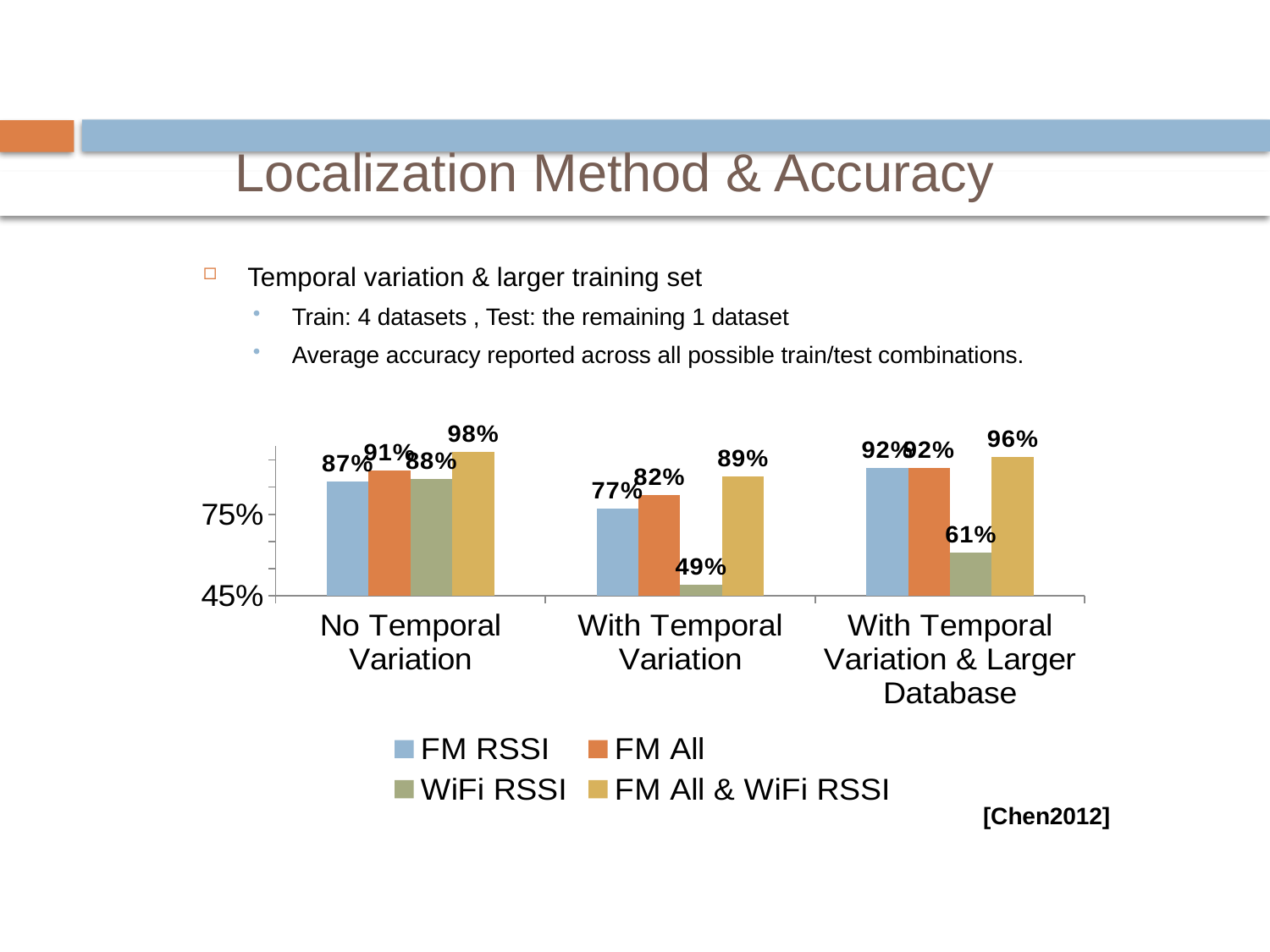

# Localization Method & Accuracy
Temporal variation & larger training set
Train: 4 datasets , Test: the remaining 1 dataset
Average accuracy reported across all possible train/test combinations.

### Chart

| Category | FM RSSI | FM All | WiFi RSSI | FM All & WiFi RSSI |
|---|---|---|---|---|
| No Temporal Variation | 0.87 | 0.91 | 0.88 | 0.98 |
| With Temporal Variation | 0.77 | 0.82 | 0.49 | 0.89 |
| With Temporal Variation & Larger Database | 0.92 | 0.92 | 0.61 | 0.96 |
[Chen2012]